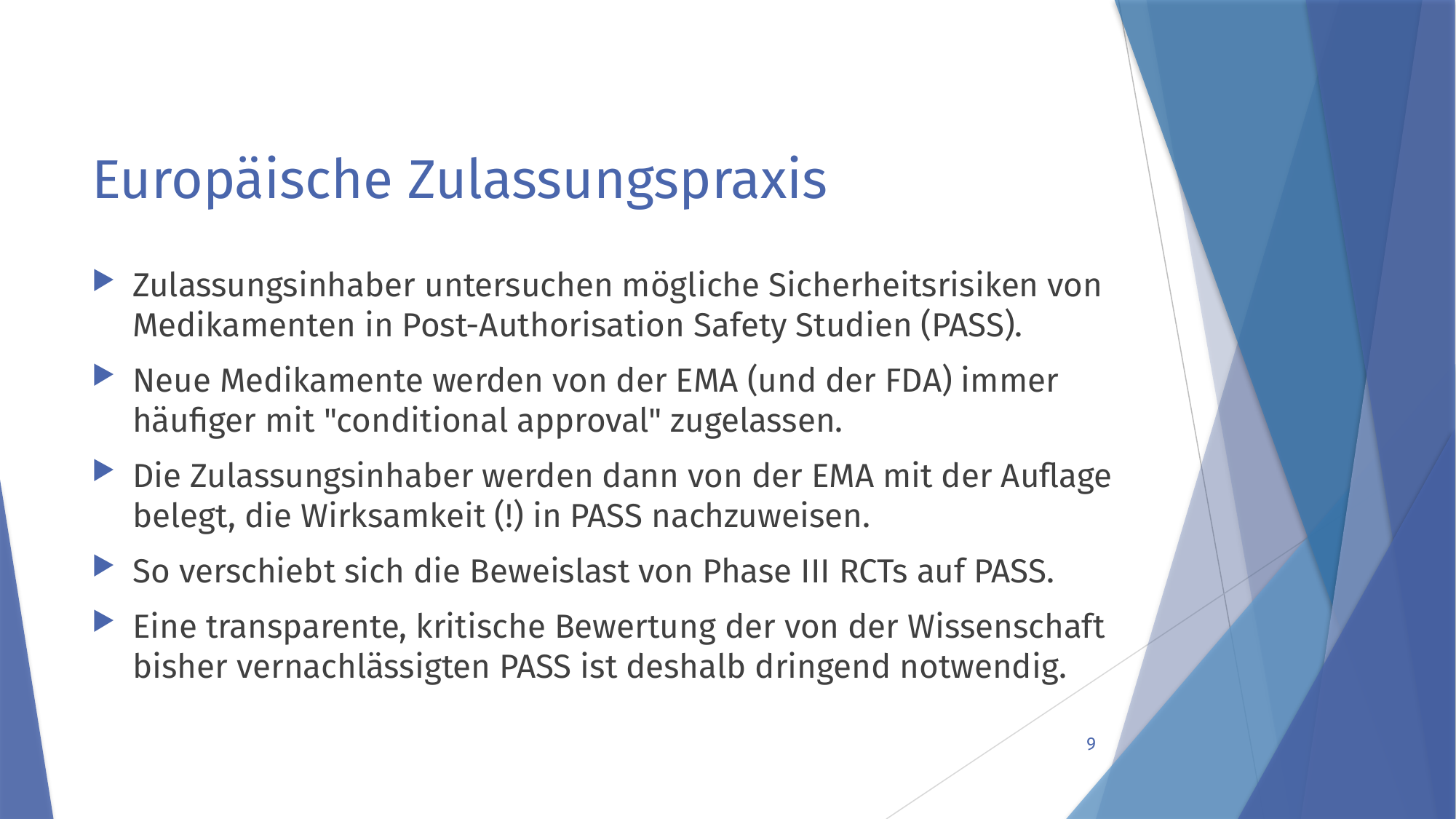

# Europäische Zulassungspraxis
Zulassungsinhaber untersuchen mögliche Sicherheitsrisiken von Medikamenten in Post-Authorisation Safety Studien (PASS).
Neue Medikamente werden von der EMA (und der FDA) immer häufiger mit "conditional approval" zugelassen.
Die Zulassungsinhaber werden dann von der EMA mit der Auflage belegt, die Wirksamkeit (!) in PASS nachzuweisen.
So verschiebt sich die Beweislast von Phase III RCTs auf PASS.
Eine transparente, kritische Bewertung der von der Wissenschaft bisher vernachlässigten PASS ist deshalb dringend notwendig.
9